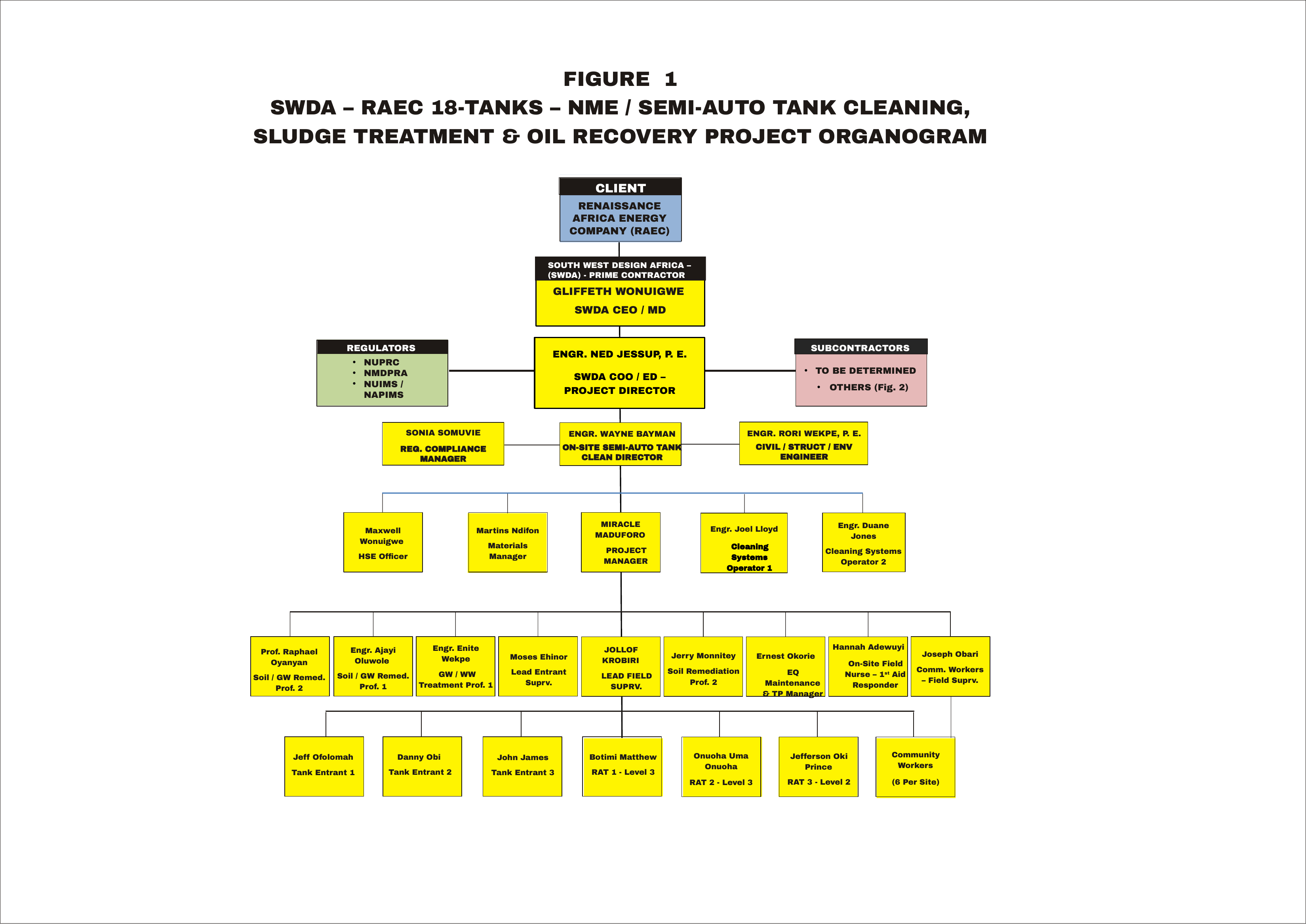

# FIGURE  1 SWDA – RAEC 18-TANKS – NME / SEMI-AUTO TANK CLEANING, SLUDGE TREATMENT & OIL RECOVERY PROJECT ORGANOGRAM
CLIENT
RENAISSANCE
AFRICA ENERGY COMPANY (RAEC)

CLIENT

SOUTH WEST DESIGN AFRICA –
(SWDA) - PRIME CONTRACTOR

GLIFFETH WONUIGWE

SWDA CEO / MD

ENGR. NED JESSUP, P. E.

SWDA COO / ED – PROJECT DIRECTOR

SUBCONTRACTORS
TO BE DETERMINED

   OTHERS (Fig. 2)

REGULATORS
NUPRC
NMDPRA
NUIMS / NAPIMS

ENGR. RORI WEKPE, P. E.
CIVIL / STRUCT / ENV ENGINEER

ENGR. WAYNE BAYMAN
ON-SITE SEMI-AUTO TANK CLEAN DIRECTOR
SONIA SOMUVIE

REG. COMPLIANCE MANAGER

MIRACLE MADUFORO

PROJECT MANAGER
Engr. Duane Jones

Cleaning Systems Operator 2
Engr. Joel Lloyd

Cleaning Systems Operator 1
Maxwell Wonuigwe

HSE Officer
Martins Ndifon

Materials Manager

Hannah Adewuyi

On-Site Field Nurse – 1st Aid Responder
Engr. Enite Wekpe

 GW / WW Treatment Prof. 1
JOLLOF KROBIRI

LEAD FIELD SUPRV.
Engr. Ajayi Oluwole

Soil / GW Remed. Prof. 1
Prof. Raphael Oyanyan

Soil / GW Remed. Prof. 2
Joseph Obari

Comm. Workers – Field Suprv.
Ernest Okorie

EQ Maintenance & TP Manager
Jerry Monnitey

Soil Remediation Prof. 2
Moses Ehinor

Lead Entrant Suprv.

Danny Obi

Tank Entrant 2

John James

Tank Entrant 3

Onuoha Uma Onuoha

RAT 2 - Level 3

Jefferson Oki Prince

RAT 3 - Level 2

Community Workers

(6 Per Site)
Botimi Matthew

RAT 1 - Level 3
Jeff Ofolomah

Tank Entrant 1